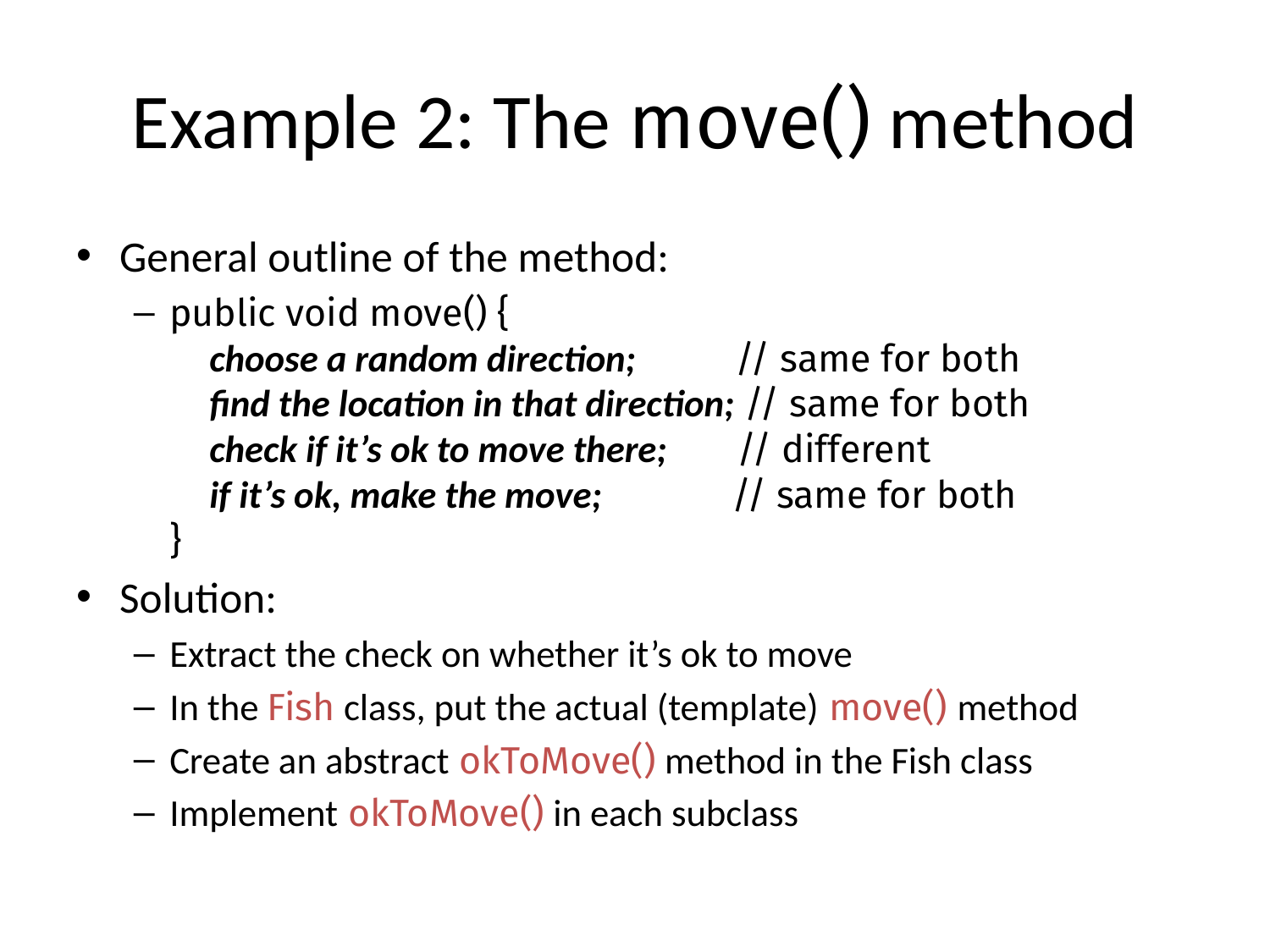

# Example 2: The move() method
General outline of the method:
public void move() {
    choose a random direction;          // same for both
    find the location in that direction; // same for both
    check if it’s ok to move there;       // different
    if it’s ok, make the move;             // same for both
}
Solution:
Extract the check on whether it’s ok to move
In the Fish class, put the actual (template) move() method
Create an abstract okToMove() method in the Fish class
Implement okToMove() in each subclass